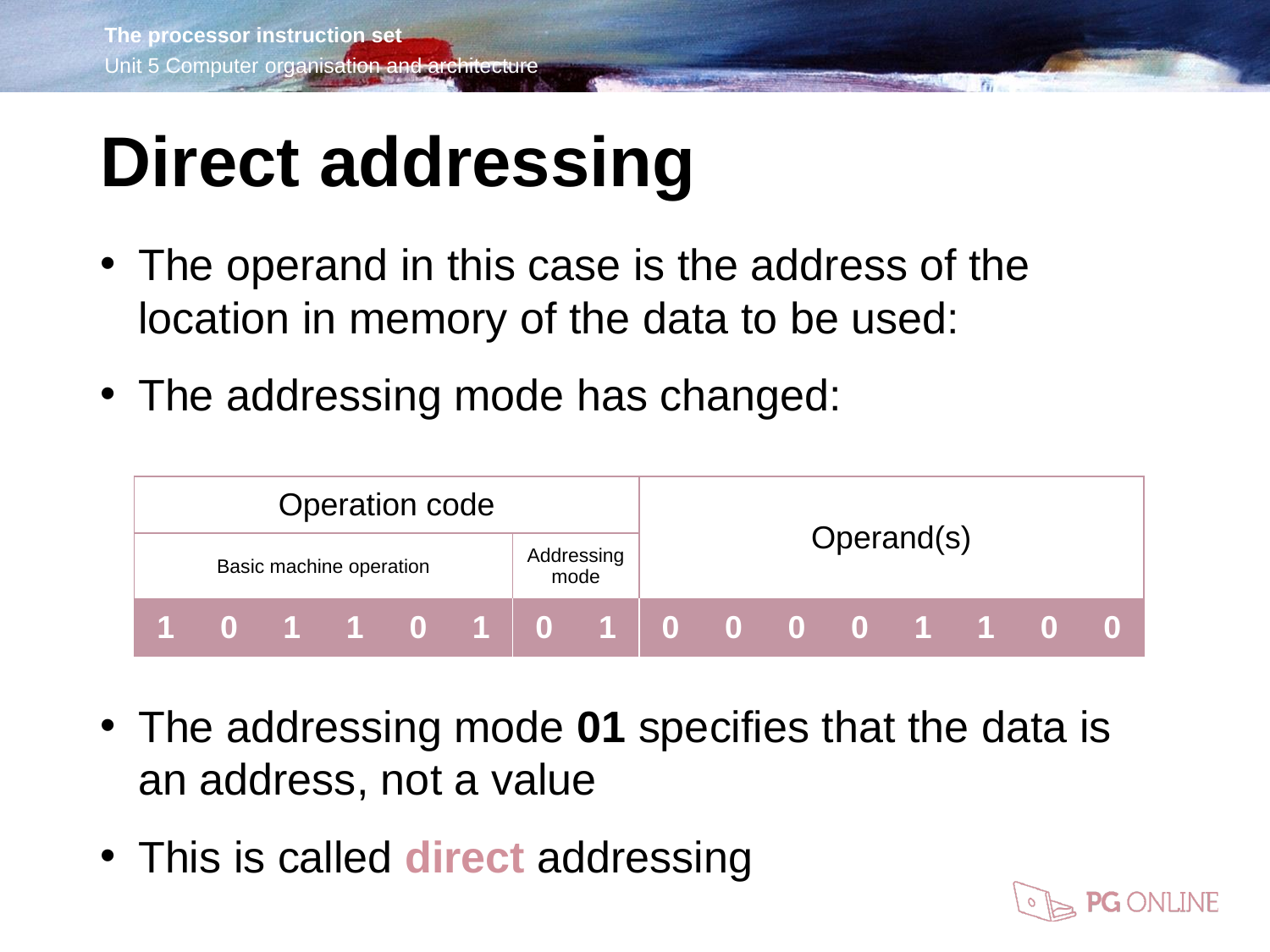

Direct addressing
The operand in this case is the address of the location in memory of the data to be used:
The addressing mode has changed:

The addressing mode 01 specifies that the data is an address, not a value
This is called direct addressing

| Operation code |  |  |  |  |  |  |  | Operand(s) |  |  |  |  |  |  |  |
| --- | --- | --- | --- | --- | --- | --- | --- | --- | --- | --- | --- | --- | --- | --- | --- |
| Basic machine operation |  |  |  |  |  | Addressing mode |  |  |  |  |  |  |  |  |  |
| 1 | 0 | 1 | 1 | 0 | 1 | 0 | 1 | 0 | 0 | 0 | 0 | 1 | 1 | 0 | 0 |